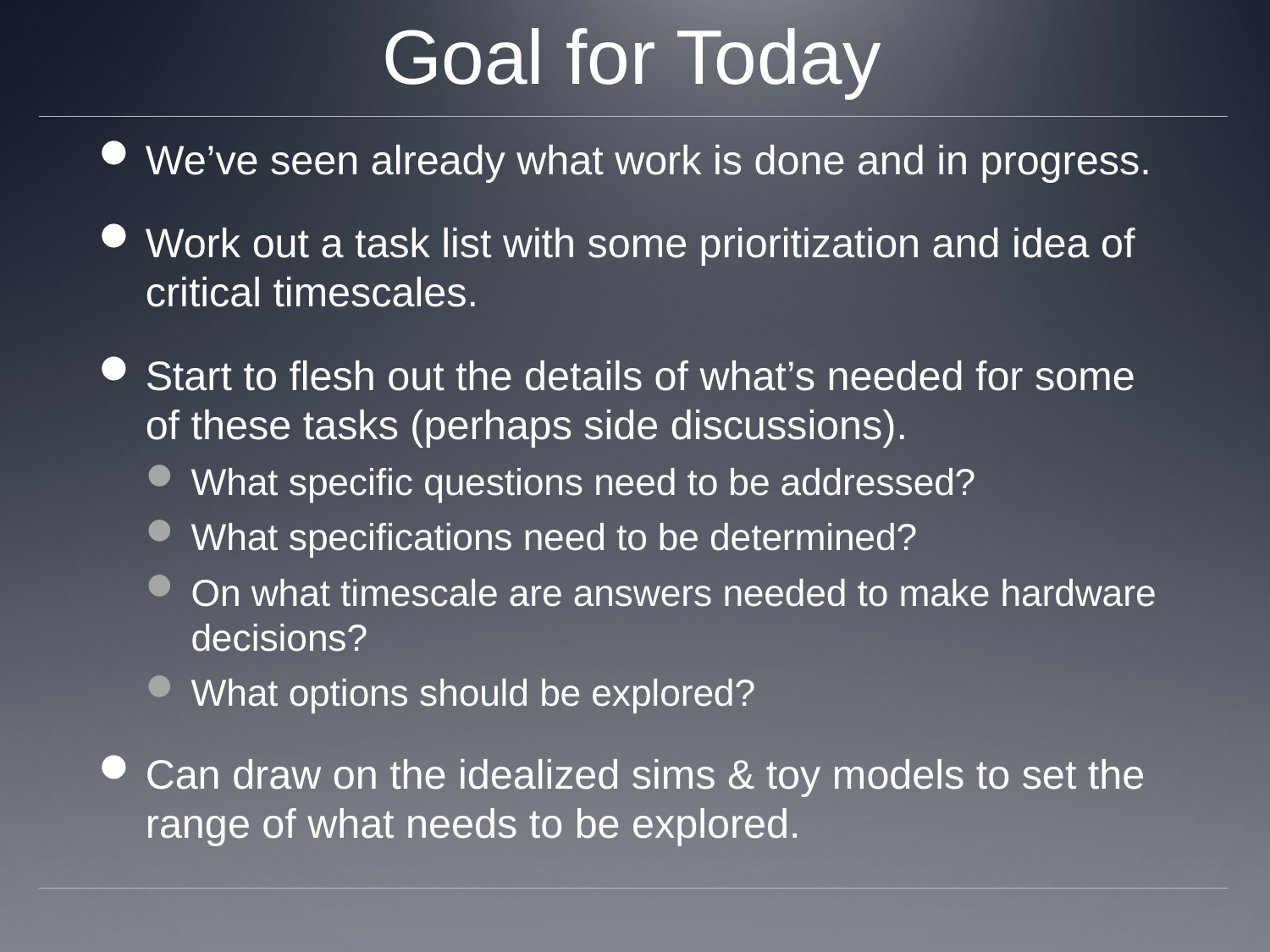

# Goal for Today
We’ve seen already what work is done and in progress.
Work out a task list with some prioritization and idea of critical timescales.
Start to flesh out the details of what’s needed for some of these tasks (perhaps side discussions).
What specific questions need to be addressed?
What specifications need to be determined?
On what timescale are answers needed to make hardware decisions?
What options should be explored?
Can draw on the idealized sims & toy models to set the range of what needs to be explored.